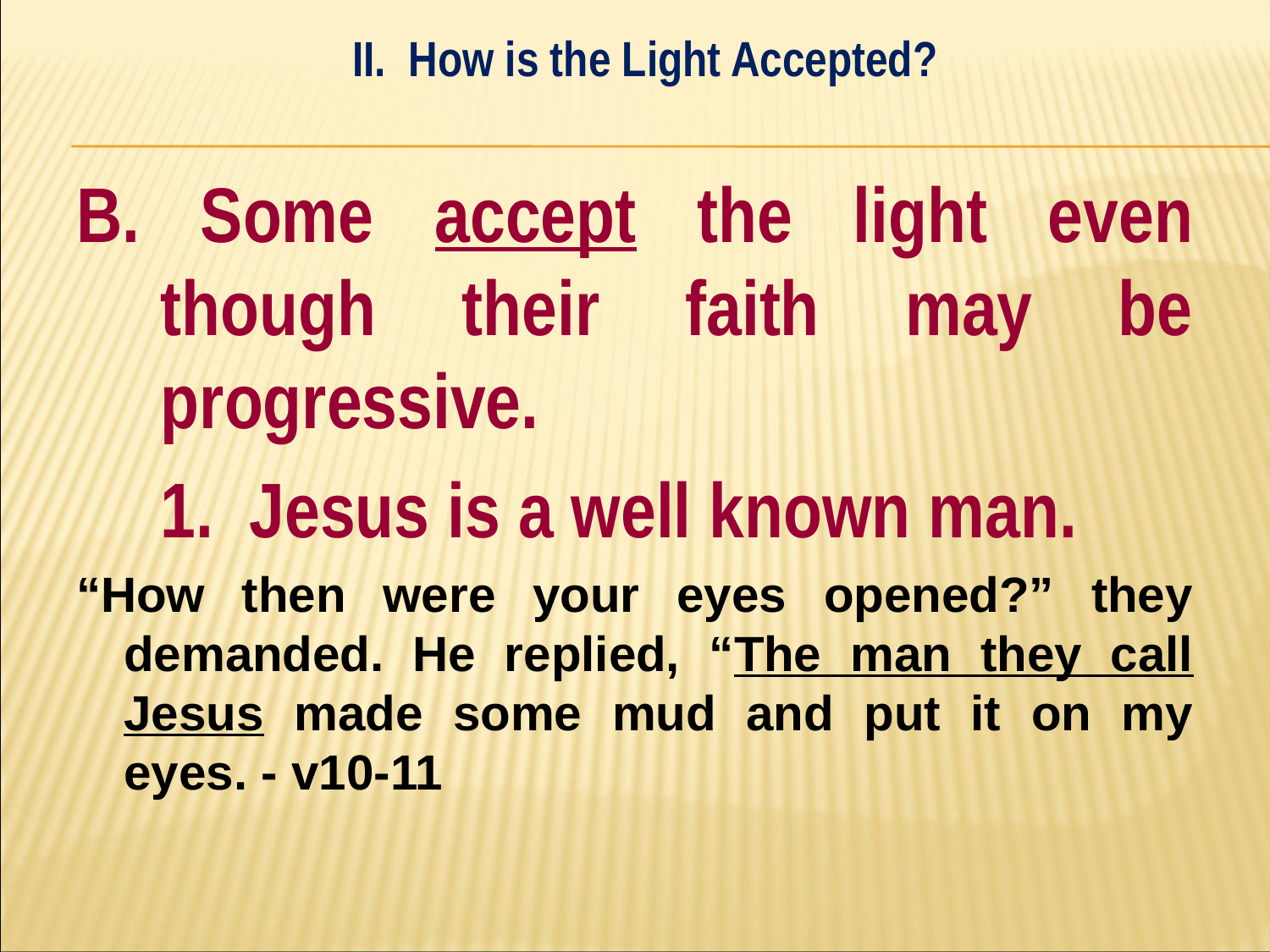

II.  How is the Light Accepted?
#
B. Some accept the light even though their faith may be progressive.
	1.  Jesus is a well known man.
“How then were your eyes opened?” they demanded. He replied, “The man they call Jesus made some mud and put it on my eyes. - v10-11